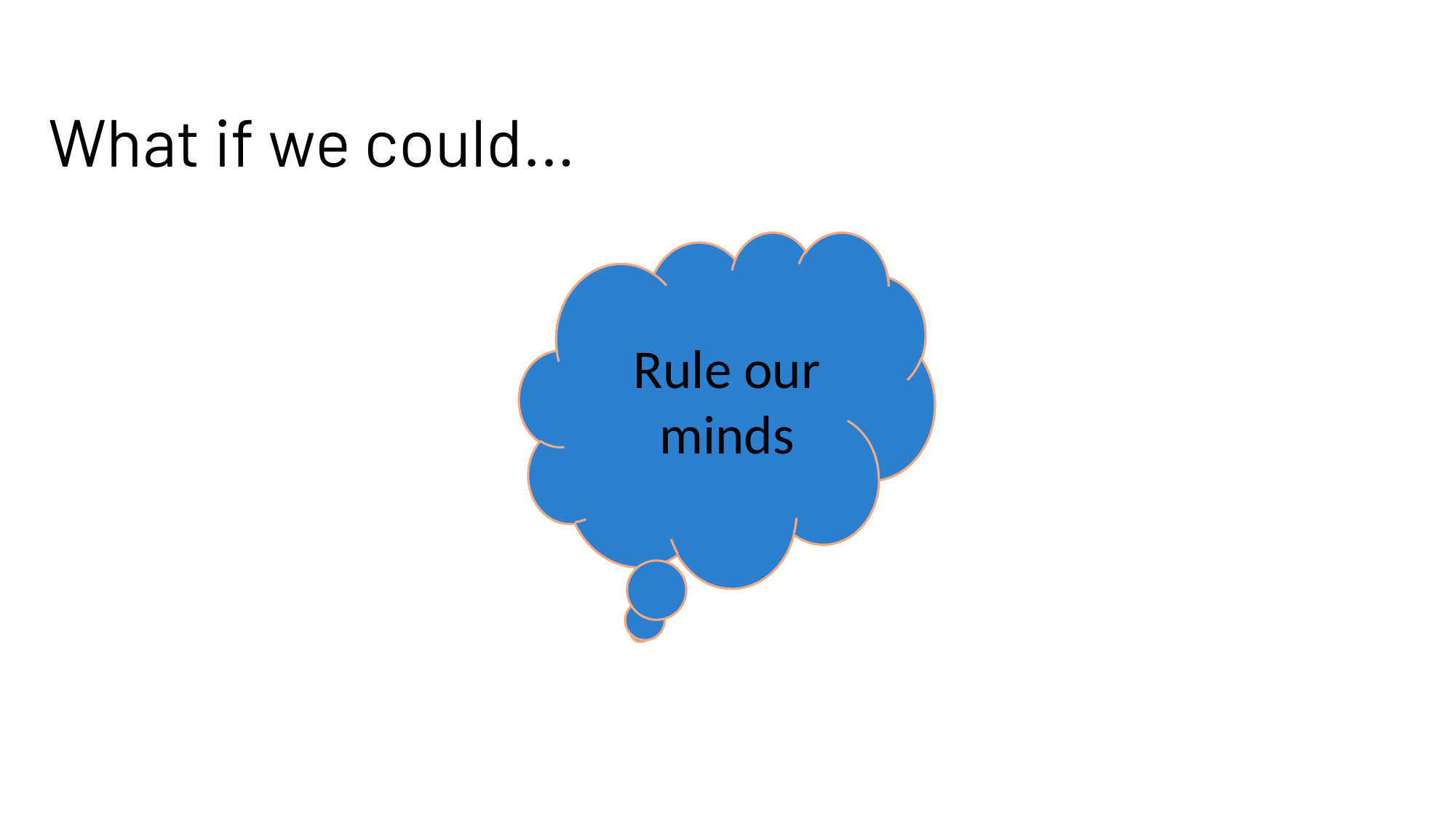

# What if we could…

Rule our minds